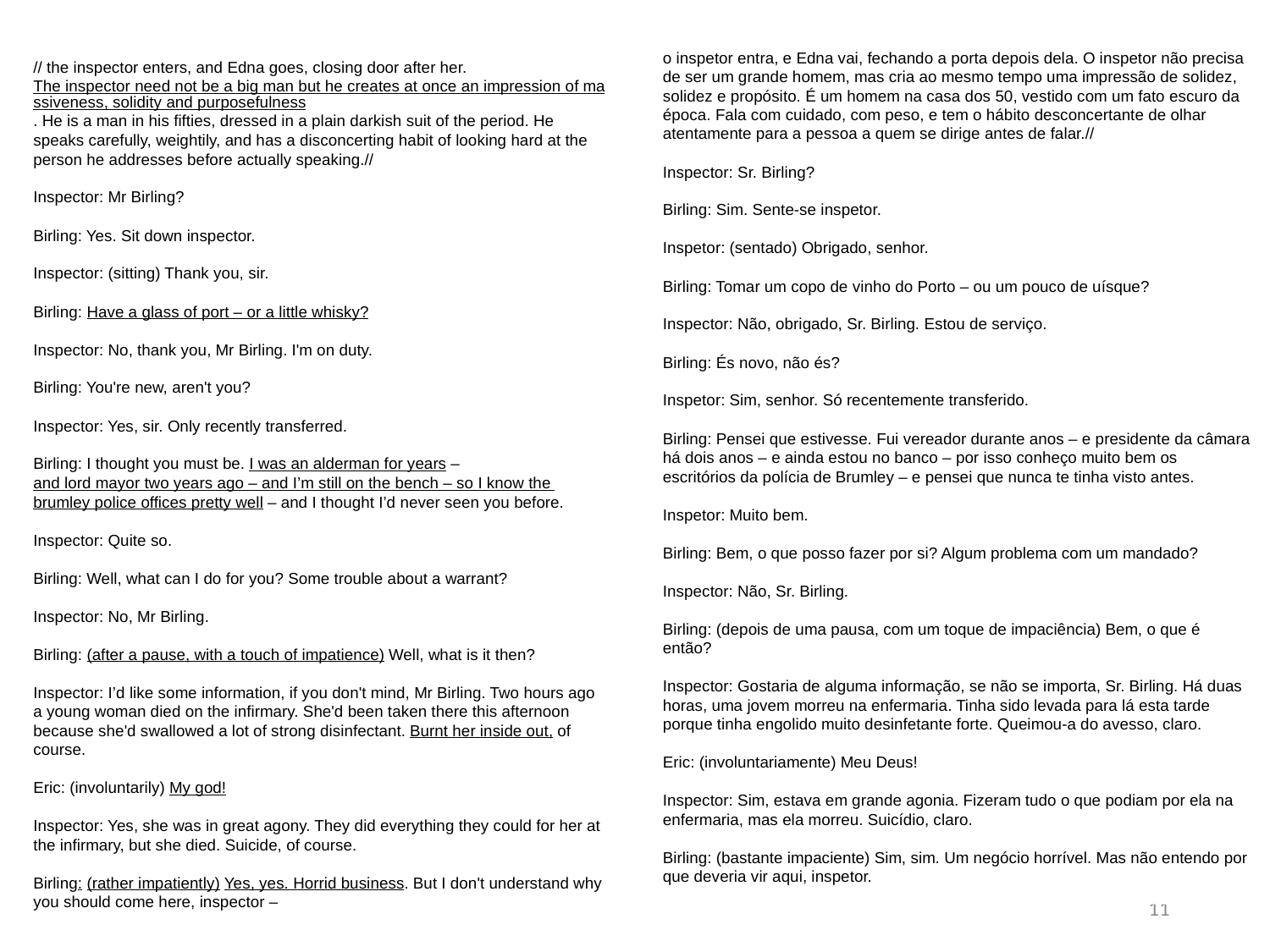

// the inspector enters, and Edna goes, closing door after her. The inspector need not be a big man but he creates at once an impression of massiveness, solidity and purposefulness. He is a man in his fifties, dressed in a plain darkish suit of the period. He speaks carefully, weightily, and has a disconcerting habit of looking hard at the person he addresses before actually speaking.//
Inspector: Mr Birling?
Birling: Yes. Sit down inspector.
Inspector: (sitting) Thank you, sir.
Birling: Have a glass of port – or a little whisky?
Inspector: No, thank you, Mr Birling. I'm on duty.
Birling: You're new, aren't you?
Inspector: Yes, sir. Only recently transferred.
Birling: I thought you must be. I was an alderman for years – and lord mayor two years ago – and I’m still on the bench – so I know the brumley police offices pretty well – and I thought I’d never seen you before.
Inspector: Quite so.
Birling: Well, what can I do for you? Some trouble about a warrant?
Inspector: No, Mr Birling.
Birling: (after a pause, with a touch of impatience) Well, what is it then?
Inspector: I’d like some information, if you don't mind, Mr Birling. Two hours ago a young woman died on the infirmary. She'd been taken there this afternoon because she'd swallowed a lot of strong disinfectant. Burnt her inside out, of course.
Eric: (involuntarily) My god!
Inspector: Yes, she was in great agony. They did everything they could for her at the infirmary, but she died. Suicide, of course.
Birling: (rather impatiently) Yes, yes. Horrid business. But I don't understand why you should come here, inspector –
o inspetor entra, e Edna vai, fechando a porta depois dela. O inspetor não precisa de ser um grande homem, mas cria ao mesmo tempo uma impressão de solidez, solidez e propósito. É um homem na casa dos 50, vestido com um fato escuro da época. Fala com cuidado, com peso, e tem o hábito desconcertante de olhar atentamente para a pessoa a quem se dirige antes de falar.//
Inspector: Sr. Birling?
Birling: Sim. Sente-se inspetor.
Inspetor: (sentado) Obrigado, senhor.
Birling: Tomar um copo de vinho do Porto – ou um pouco de uísque?
Inspector: Não, obrigado, Sr. Birling. Estou de serviço.
Birling: És novo, não és?
Inspetor: Sim, senhor. Só recentemente transferido.
Birling: Pensei que estivesse. Fui vereador durante anos – e presidente da câmara há dois anos – e ainda estou no banco – por isso conheço muito bem os escritórios da polícia de Brumley – e pensei que nunca te tinha visto antes.
Inspetor: Muito bem.
Birling: Bem, o que posso fazer por si? Algum problema com um mandado?
Inspector: Não, Sr. Birling.
Birling: (depois de uma pausa, com um toque de impaciência) Bem, o que é então?
Inspector: Gostaria de alguma informação, se não se importa, Sr. Birling. Há duas horas, uma jovem morreu na enfermaria. Tinha sido levada para lá esta tarde porque tinha engolido muito desinfetante forte. Queimou-a do avesso, claro.
Eric: (involuntariamente) Meu Deus!
Inspector: Sim, estava em grande agonia. Fizeram tudo o que podiam por ela na enfermaria, mas ela morreu. Suicídio, claro.
Birling: (bastante impaciente) Sim, sim. Um negócio horrível. Mas não entendo por que deveria vir aqui, inspetor.

11